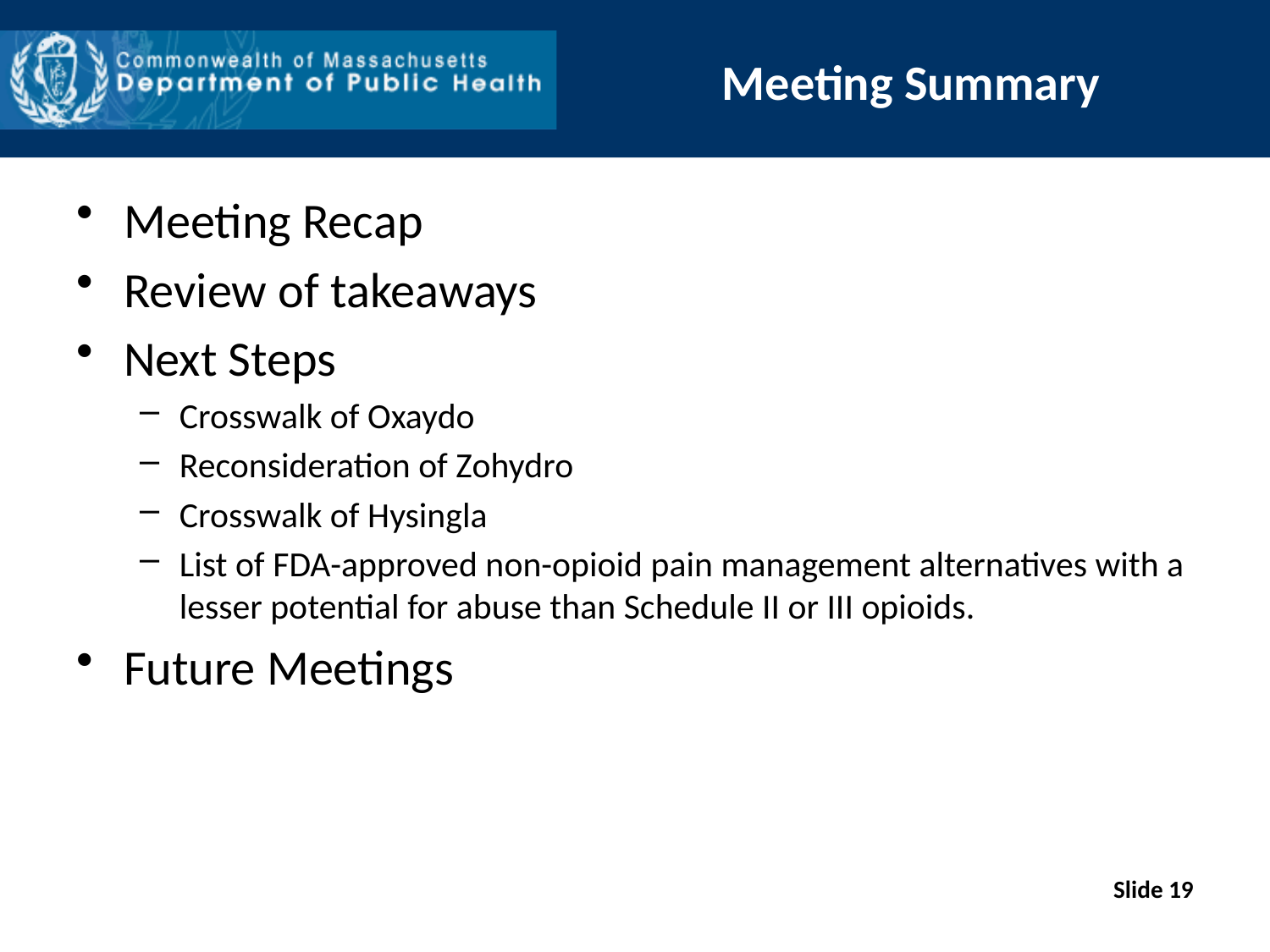

# Meeting Summary
Meeting Recap
Review of takeaways
Next Steps
Crosswalk of Oxaydo
Reconsideration of Zohydro
Crosswalk of Hysingla
List of FDA-approved non-opioid pain management alternatives with a lesser potential for abuse than Schedule II or III opioids.
Future Meetings

Slide 19